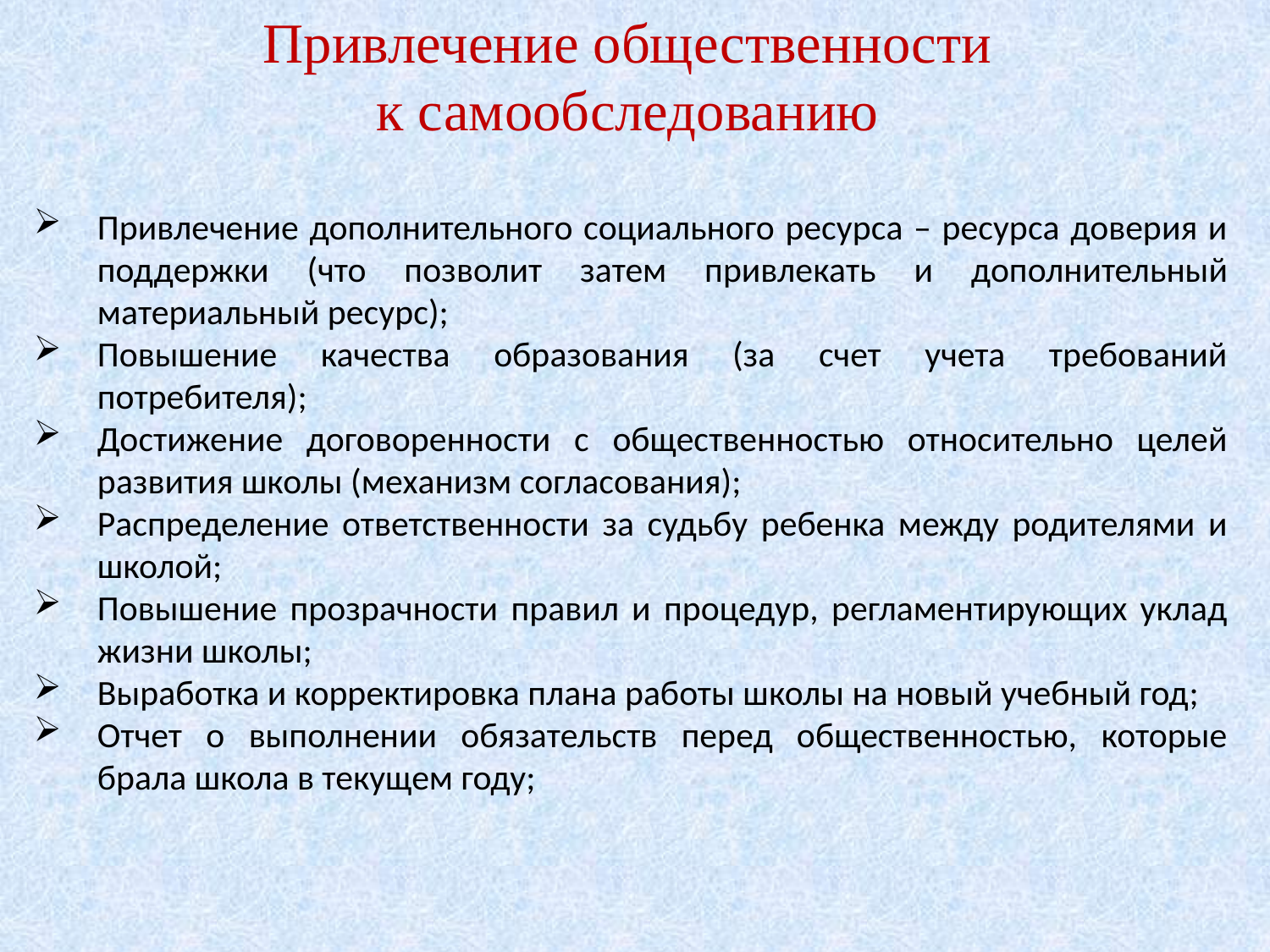

# Привлечение общественности к самообследованию
Привлечение дополнительного социального ресурса – ресурса доверия и поддержки (что позволит затем привлекать и дополнительный материальный ресурс);
Повышение качества образования (за счет учета требований потребителя);
Достижение договоренности с общественностью относительно целей развития школы (механизм согласования);
Распределение ответственности за судьбу ребенка между родителями и школой;
Повышение прозрачности правил и процедур, регламентирующих уклад жизни школы;
Выработка и корректировка плана работы школы на новый учебный год;
Отчет о выполнении обязательств перед общественностью, которые брала школа в текущем году;